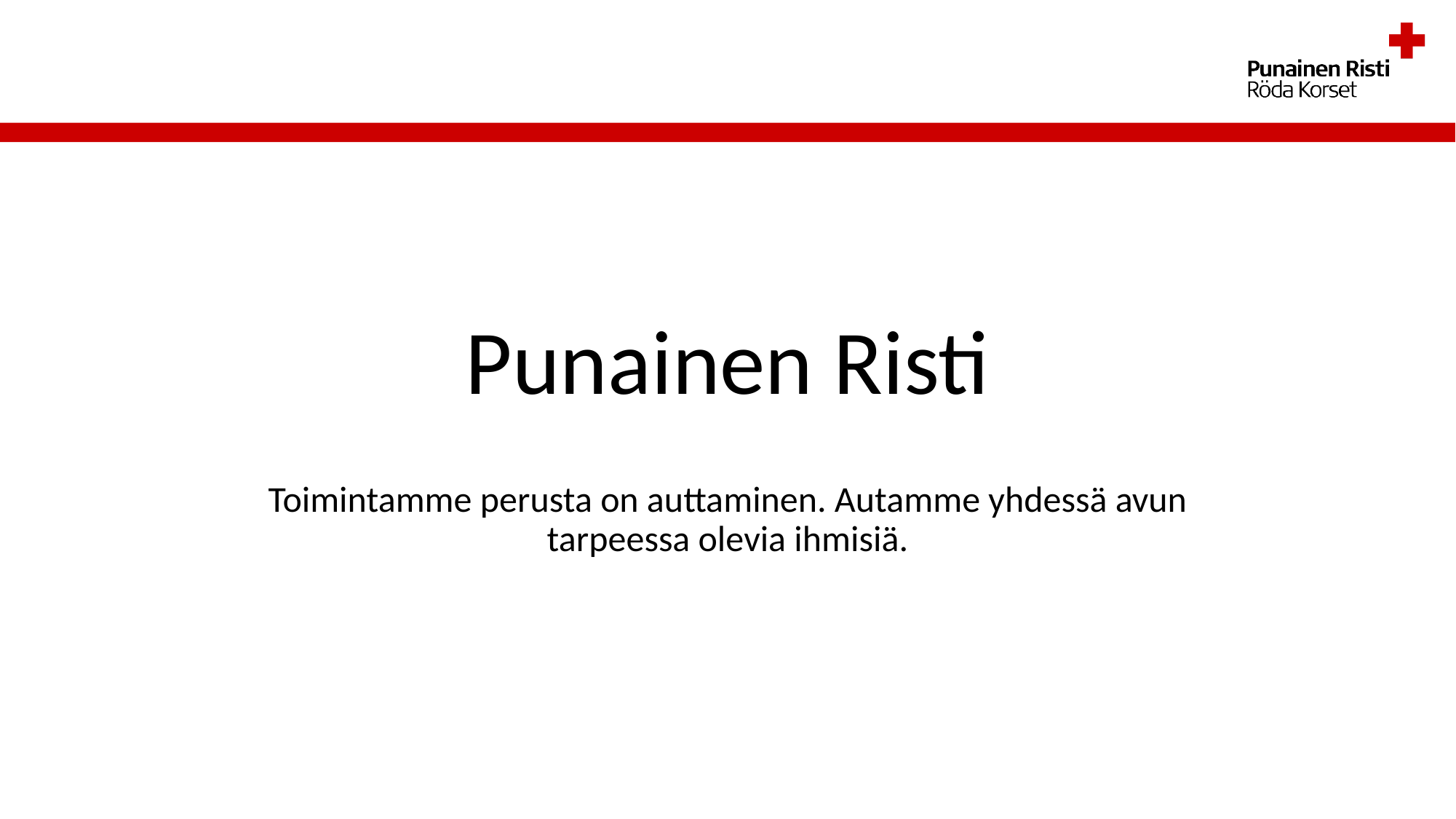

# Punainen Risti
Toimintamme perusta on auttaminen. Autamme yhdessä avun tarpeessa olevia ihmisiä.